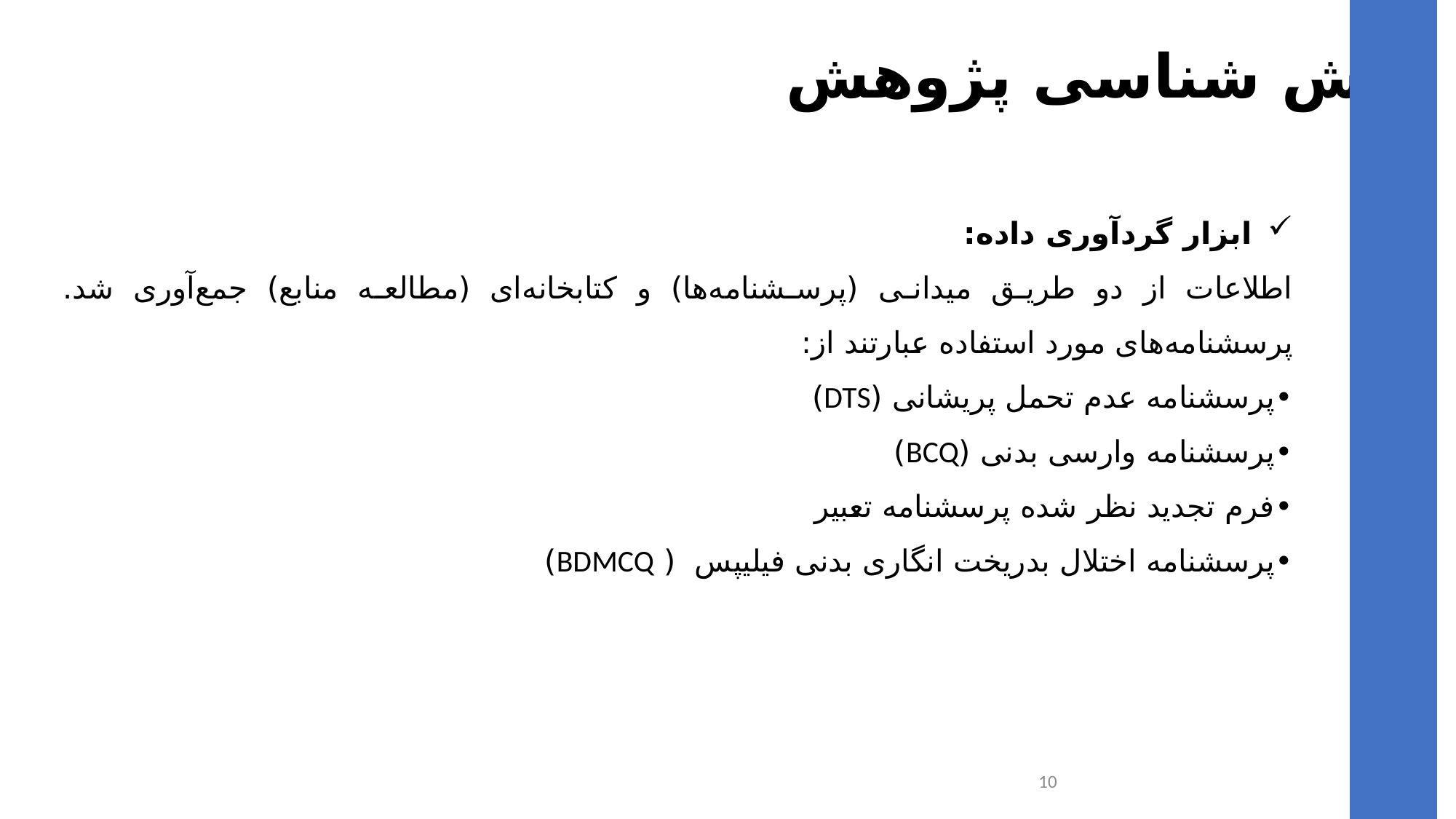

روش شناسی پژوهش

ابزار گردآوری داده:
اطلاعات از دو طریق میدانی (پرسشنامه‌ها) و کتابخانه‌ای (مطالعه منابع) جمع‌آوری شد. پرسشنامه‌های مورد استفاده عبارتند از:
•	پرسشنامه عدم تحمل پریشانی (DTS)
•	پرسشنامه وارسی بدنی (BCQ)
•	فرم تجدید نظر شده پرسشنامه تعبیر
•	پرسشنامه اختلال بدریخت انگاری بدنی فیلیپس  ( BDMCQ)
10